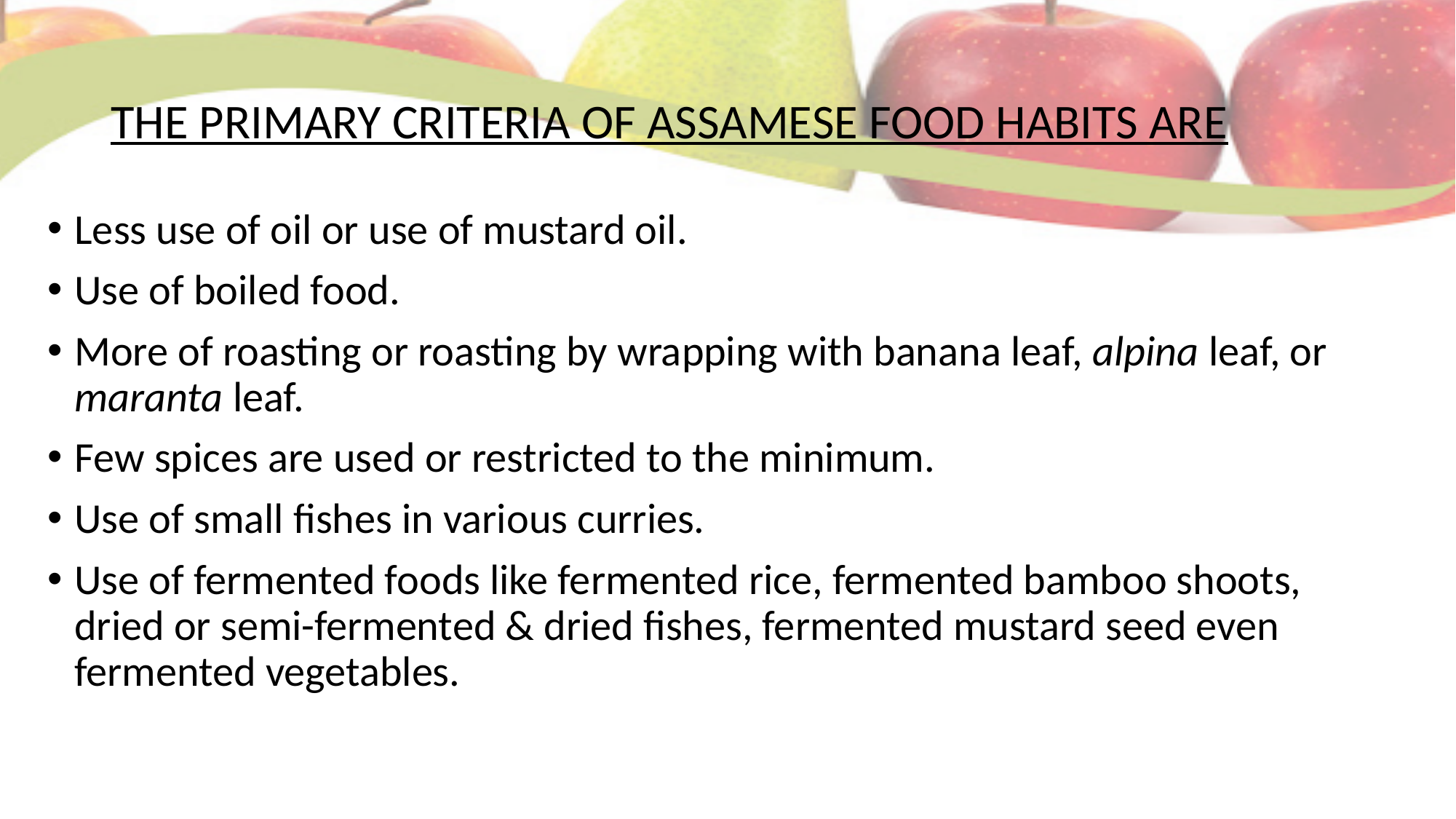

# THE PRIMARY CRITERIA OF ASSAMESE FOOD HABITS ARE
Less use of oil or use of mustard oil.
Use of boiled food.
More of roasting or roasting by wrapping with banana leaf, alpina leaf, or maranta leaf.
Few spices are used or restricted to the minimum.
Use of small fishes in various curries.
Use of fermented foods like fermented rice, fermented bamboo shoots, dried or semi-fermented & dried fishes, fermented mustard seed even fermented vegetables.